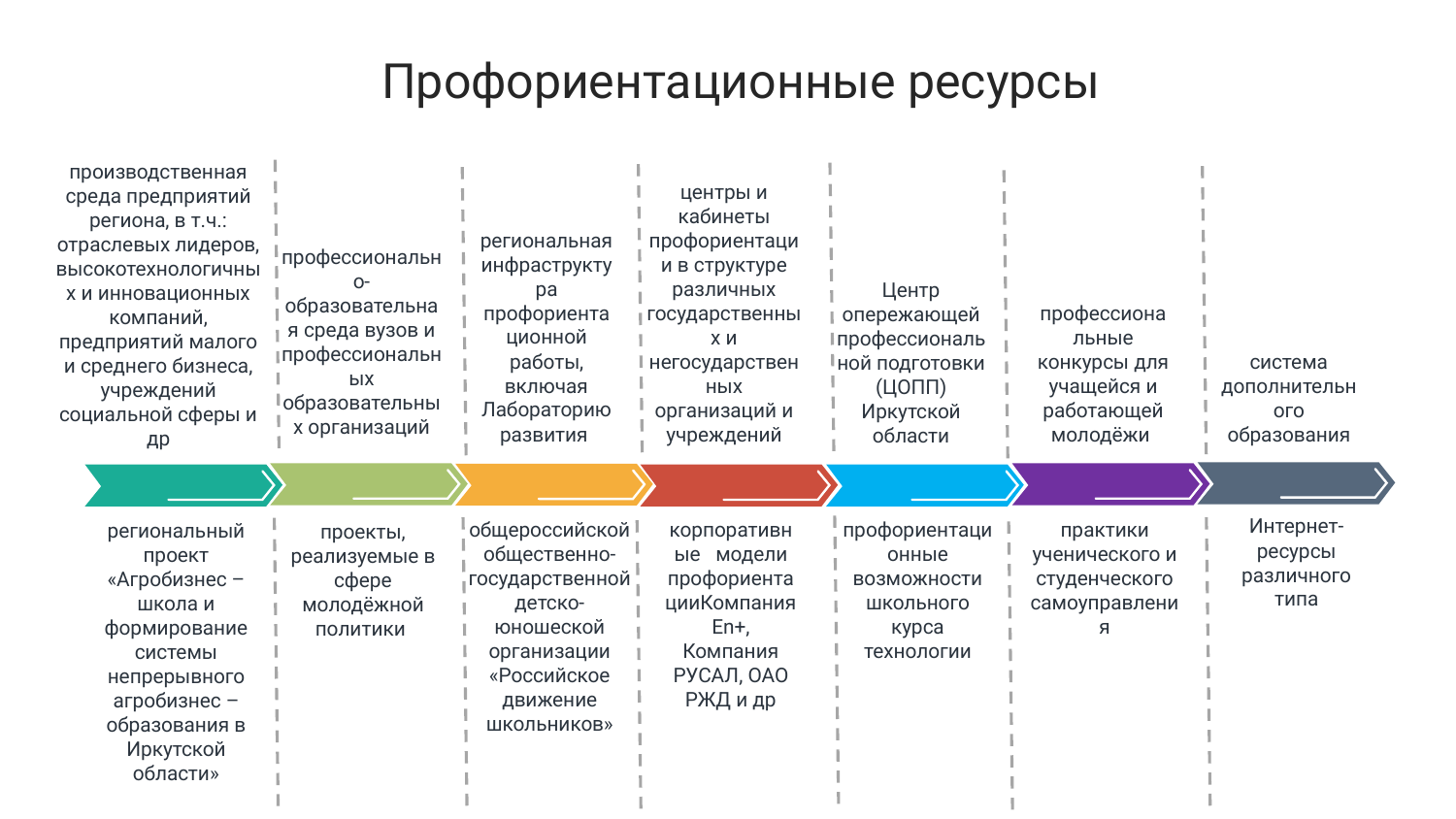

# Профориентационные ресурсы
производственная среда предприятий региона, в т.ч.: отраслевых лидеров, высокотехнологичных и инновационных компаний, предприятий малого и среднего бизнеса, учреждений социальной сферы и др
центры и кабинеты профориентации в структуре различных государственных и негосударственных организаций и учреждений
региональная инфраструктура профориентационной работы, включая Лабораторию развития
профессионально-образовательная среда вузов и профессиональных образовательных организаций
Центр опережающей профессиональной подготовки (ЦОПП) Иркутской области
профессиональные конкурсы для учащейся и работающей молодёжи
система дополнительного образования

Интернет-ресурсы различного типа
общероссийской общественно-государственной детско-юношеской организации «Российское движение школьников»
корпоративные   модели профориентацииКомпания En+, Компания РУСАЛ, ОАО РЖД и др
профориентационные возможности школьного курса технологии
практики ученического и студенческого самоуправления
региональный проект «Агробизнес – школа и формирование системы непрерывного агробизнес – образования в Иркутской области»
проекты, реализуемые в сфере молодёжной политики